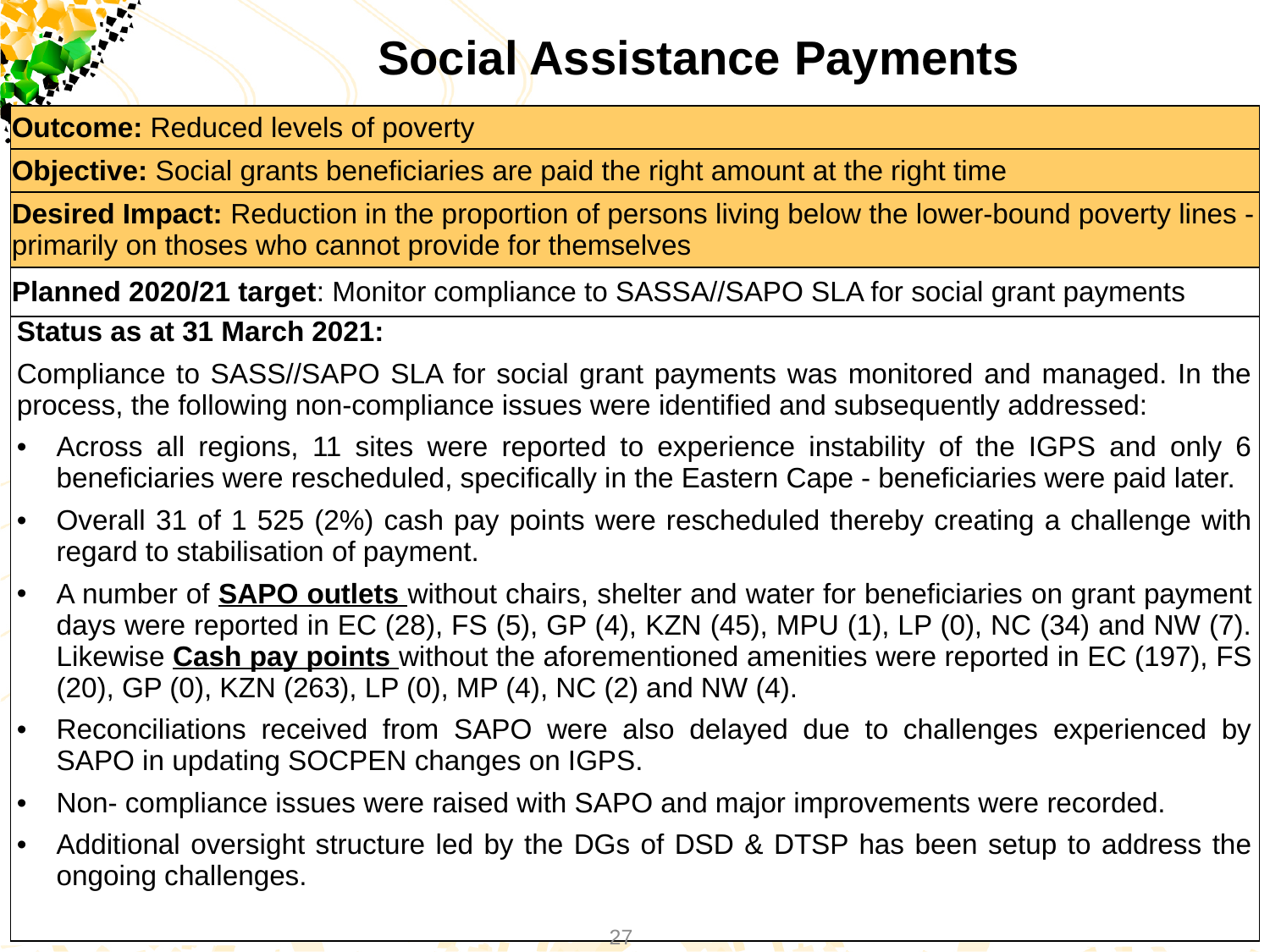

Social Assistance Payments
| Outcome: Reduced levels of poverty |
| --- |
| Objective: Social grants beneficiaries are paid the right amount at the right time |
| Desired Impact: Reduction in the proportion of persons living below the lower-bound poverty lines - primarily on thoses who cannot provide for themselves |
| Planned 2020/21 target: Monitor compliance to SASSA//SAPO SLA for social grant payments |
| Status as at 31 March 2021: Compliance to SASS//SAPO SLA for social grant payments was monitored and managed. In the process, the following non-compliance issues were identified and subsequently addressed: Across all regions, 11 sites were reported to experience instability of the IGPS and only 6 beneficiaries were rescheduled, specifically in the Eastern Cape - beneficiaries were paid later. Overall 31 of 1 525 (2%) cash pay points were rescheduled thereby creating a challenge with regard to stabilisation of payment. A number of SAPO outlets without chairs, shelter and water for beneficiaries on grant payment days were reported in EC (28), FS (5), GP (4), KZN (45), MPU (1), LP (0), NC (34) and NW (7). Likewise Cash pay points without the aforementioned amenities were reported in EC (197), FS (20), GP (0), KZN (263), LP (0), MP (4), NC (2) and NW (4). Reconciliations received from SAPO were also delayed due to challenges experienced by SAPO in updating SOCPEN changes on IGPS. Non- compliance issues were raised with SAPO and major improvements were recorded. Additional oversight structure led by the DGs of DSD & DTSP has been setup to address the ongoing challenges. |
27